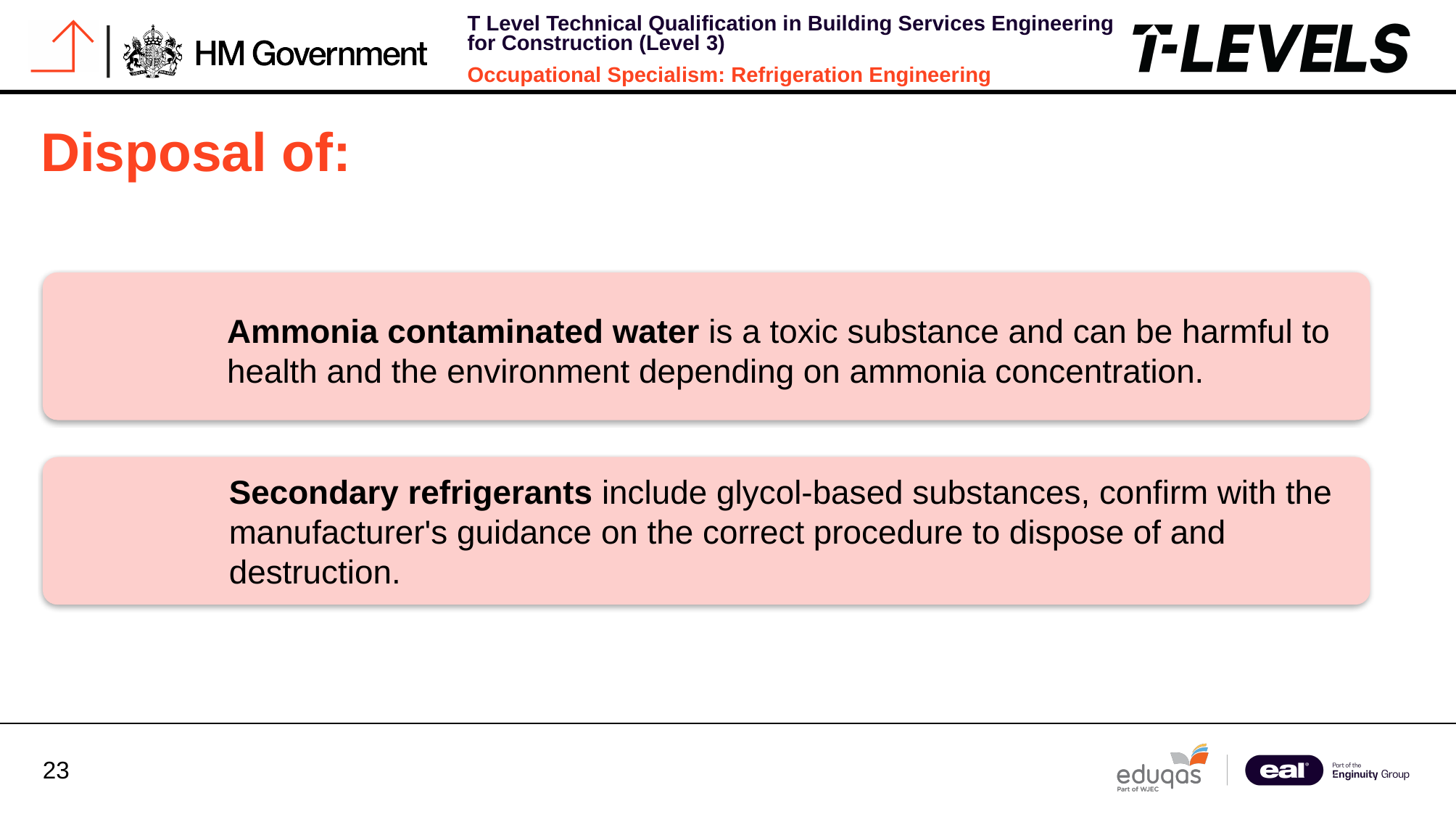

# Disposal of:
Ammonia contaminated water is a toxic substance and can be harmful to health and the environment depending on ammonia concentration.
Secondary refrigerants include glycol-based substances, confirm with the manufacturer's guidance on the correct procedure to dispose of and destruction.